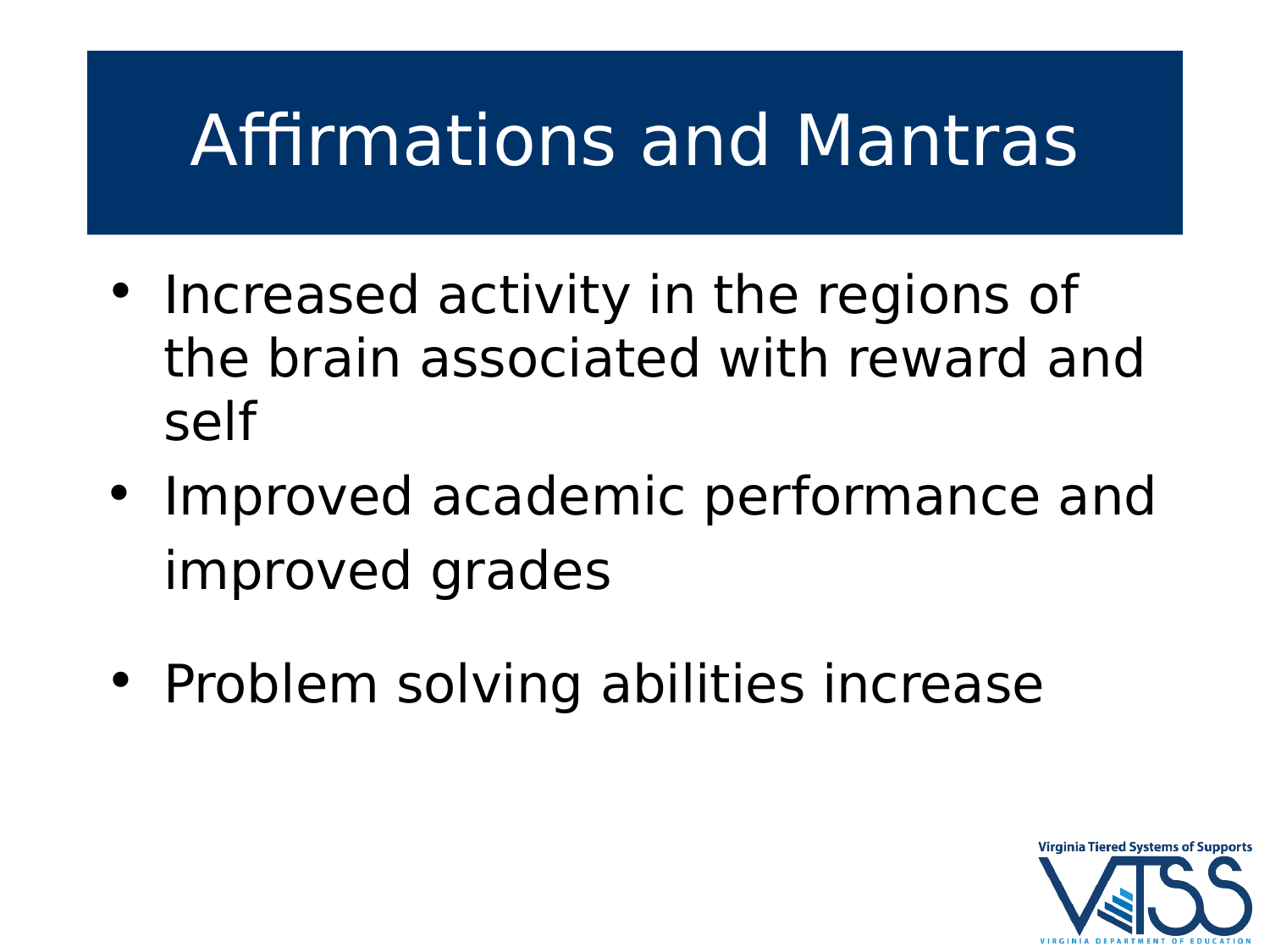

# Affirmations and Mantras
Increased activity in the regions of the brain associated with reward and self
Improved academic performance and improved grades

Problem solving abilities increase